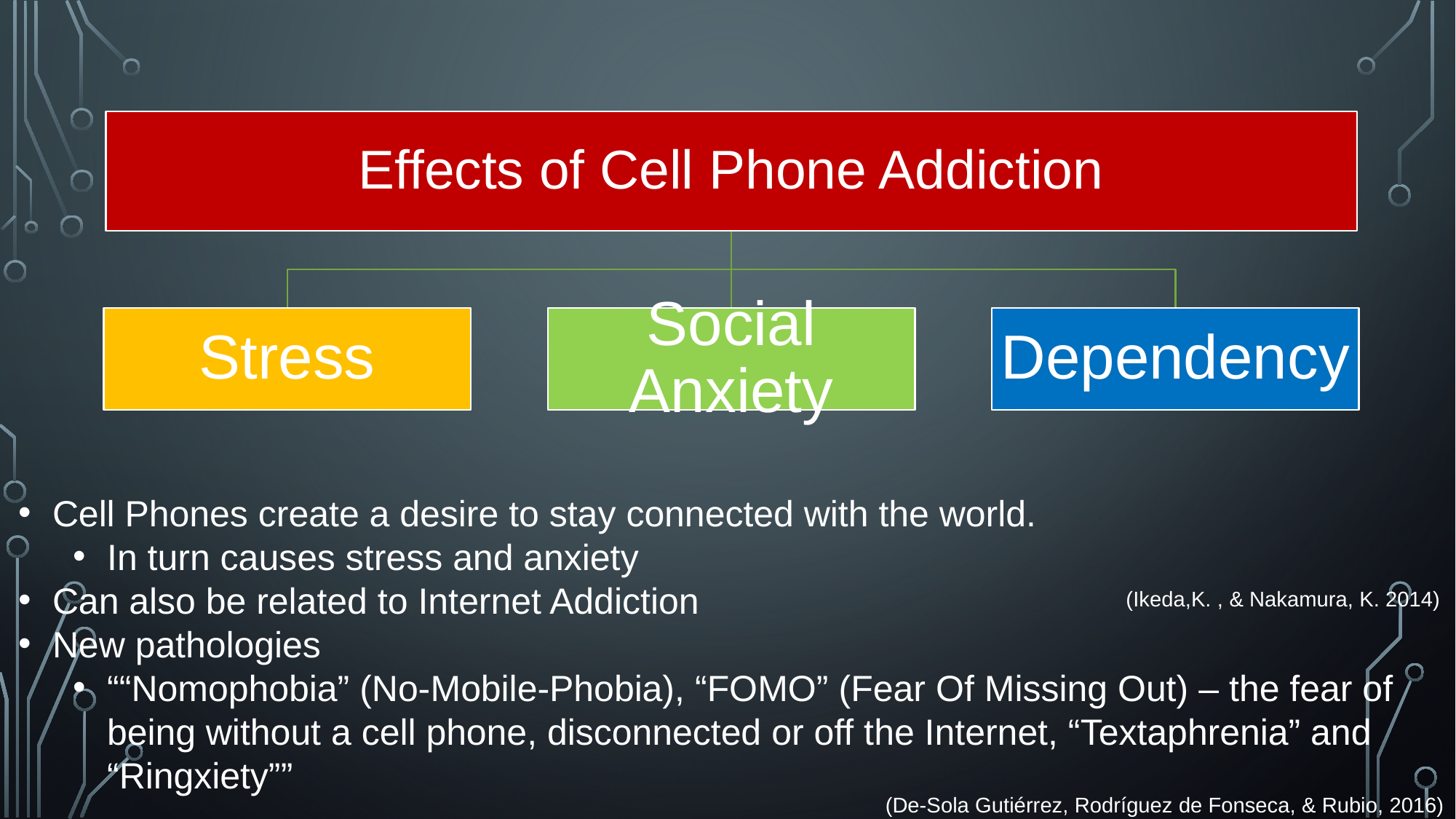

Effects of Cell Phone Addiction
Stress
Social Anxiety
Dependency
Cell Phones create a desire to stay connected with the world.
In turn causes stress and anxiety
Can also be related to Internet Addiction
New pathologies
““Nomophobia” (No-Mobile-Phobia), “FOMO” (Fear Of Missing Out) – the fear of being without a cell phone, disconnected or off the Internet, “Textaphrenia” and “Ringxiety””

(Ikeda,K. , & Nakamura, K. 2014)
(De-Sola Gutiérrez, Rodríguez de Fonseca, & Rubio, 2016)